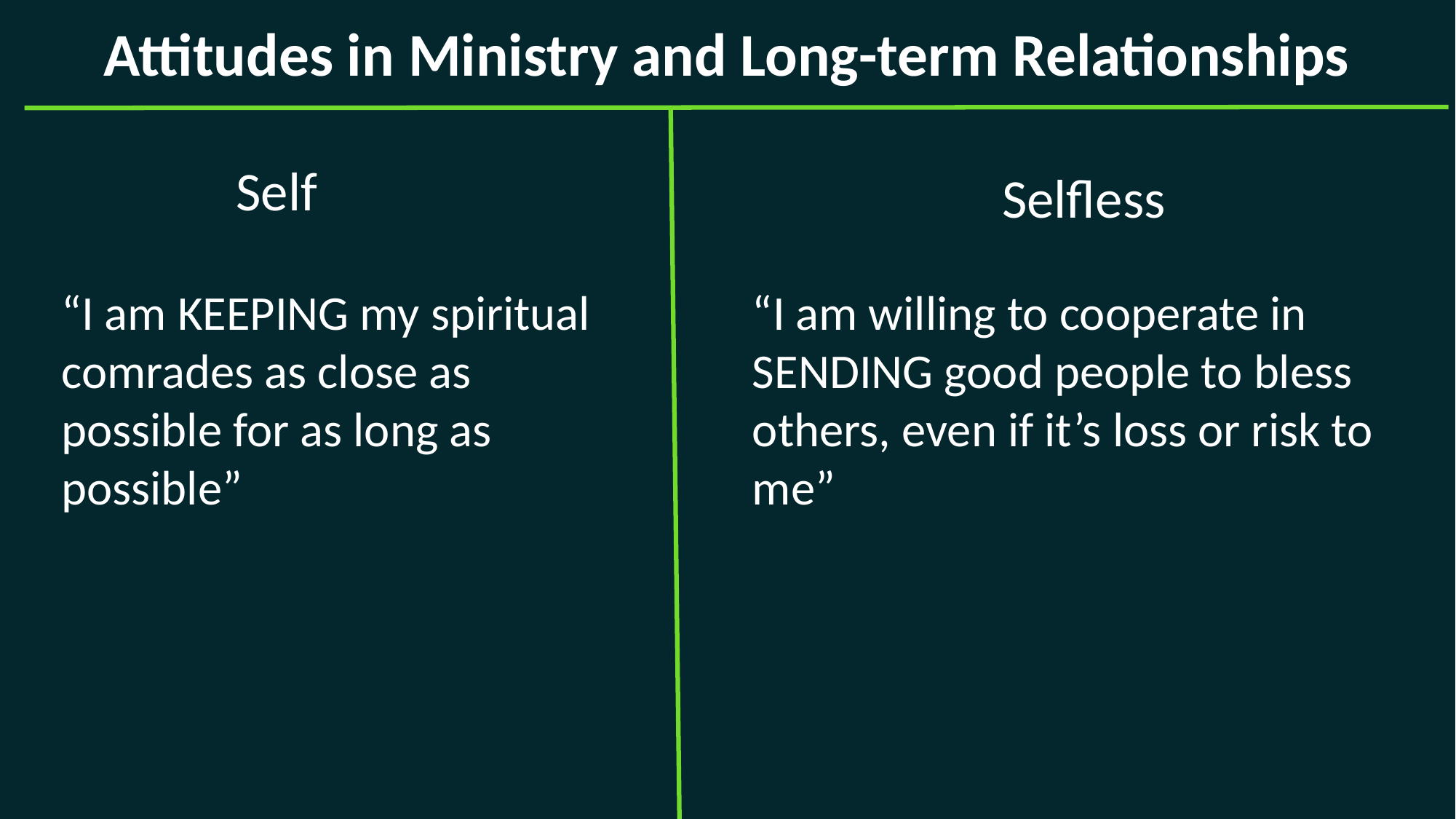

Attitudes in Ministry and Long-term Relationships
Self
Selfless
“I am KEEPING my spiritual comrades as close as possible for as long as possible”
“I am willing to cooperate in SENDING good people to bless others, even if it’s loss or risk to me”